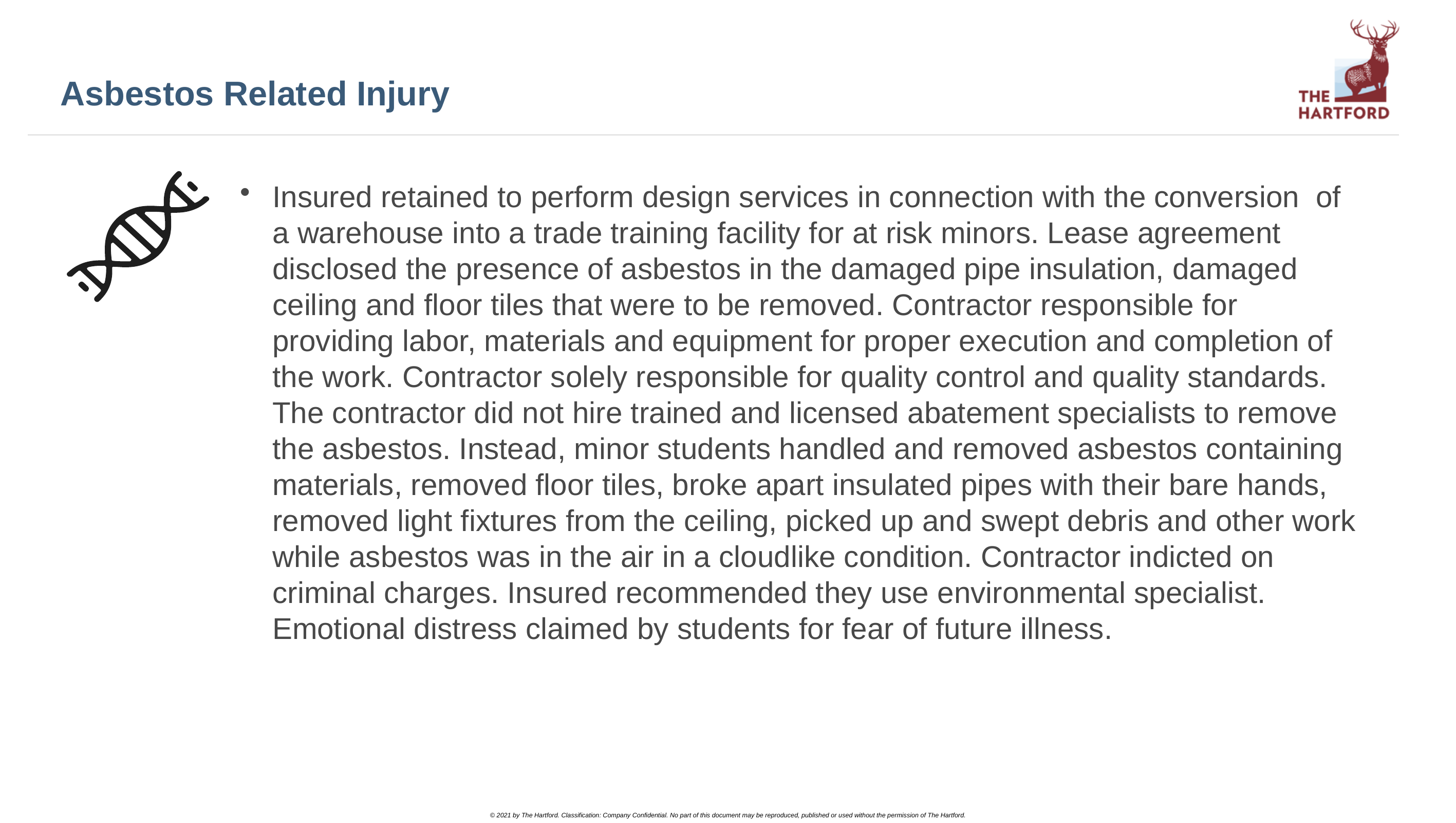

# Asbestos Related Injury

Insured retained to perform design services in connection with the conversion  of a warehouse into a trade training facility for at risk minors. Lease agreement disclosed the presence of asbestos in the damaged pipe insulation, damaged ceiling and floor tiles that were to be removed. Contractor responsible for providing labor, materials and equipment for proper execution and completion of the work. Contractor solely responsible for quality control and quality standards. The contractor did not hire trained and licensed abatement specialists to remove the asbestos. Instead, minor students handled and removed asbestos containing materials, removed floor tiles, broke apart insulated pipes with their bare hands, removed light fixtures from the ceiling, picked up and swept debris and other work while asbestos was in the air in a cloudlike condition. Contractor indicted on criminal charges. Insured recommended they use environmental specialist.  Emotional distress claimed by students for fear of future illness.

© 2021 by The Hartford. Classification: Company Confidential. No part of this document may be reproduced, published or used without the permission of The Hartford.